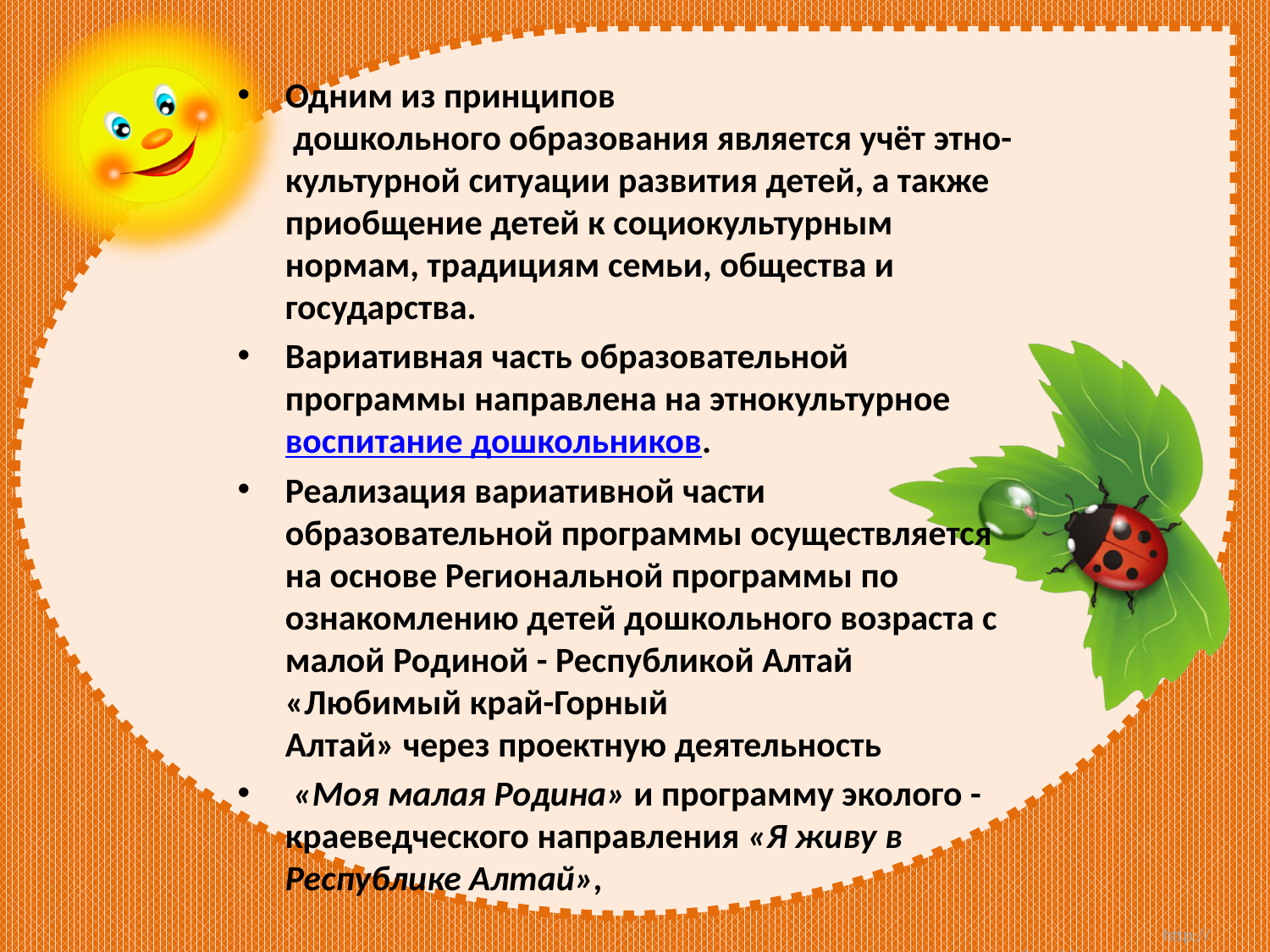

#
Одним из принципов  дошкольного образования является учёт этно-культурной ситуации развития детей, а также приобщение детей к социокультурным нормам, традициям семьи, общества и государства.
Вариативная часть образовательной программы направлена на этнокультурное воспитание дошкольников.
Реализация вариативной части образовательной программы осуществляется на основе Региональной программы по ознакомлению детей дошкольного возраста с малой Родиной - Республикой Алтай «Любимый край-Горный Алтай» через проектную деятельность
 «Моя малая Родина» и программу эколого - краеведческого направления «Я живу в Республике Алтай»,